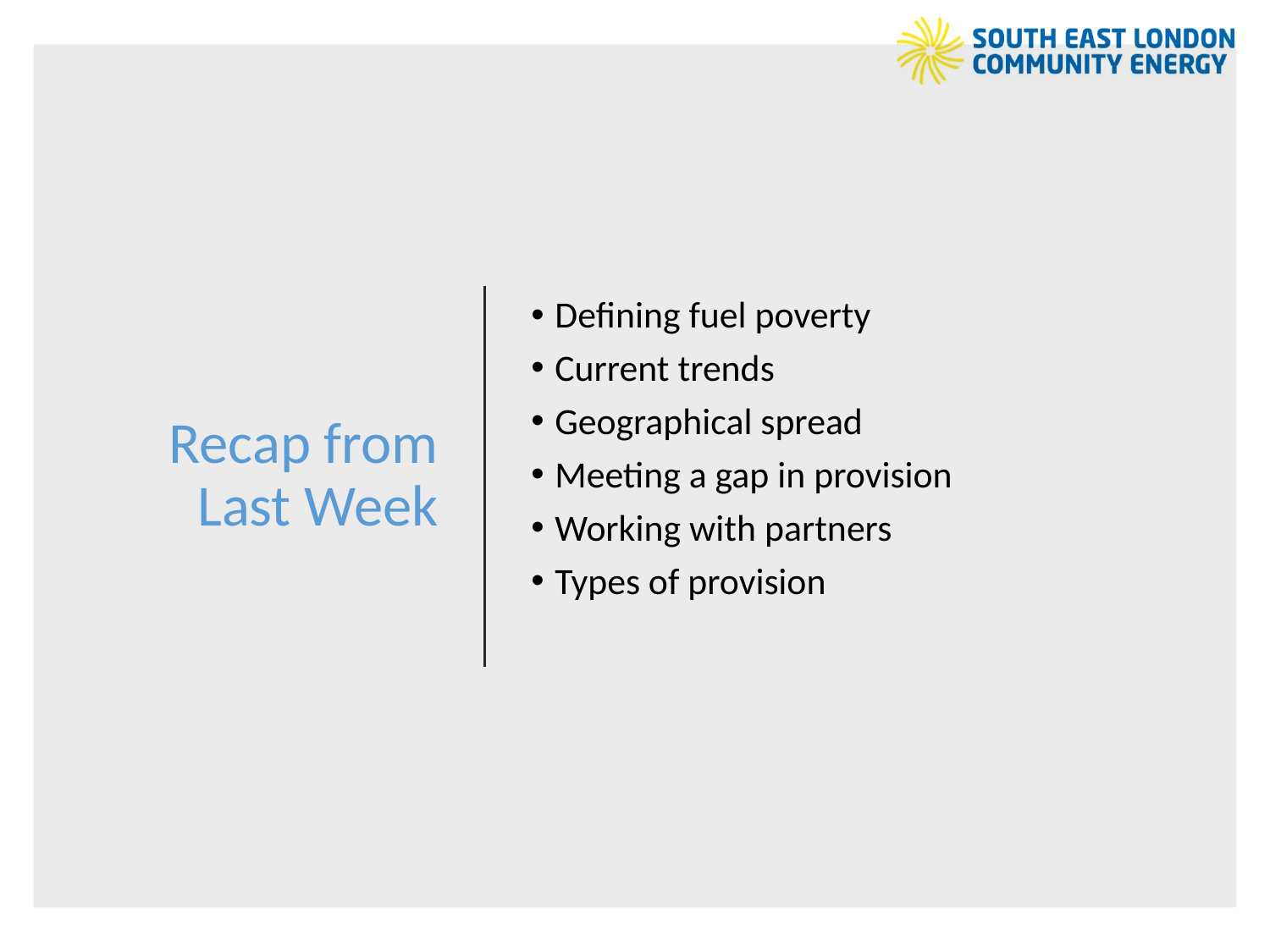

# Recap from Last Week
Defining fuel poverty
Current trends
Geographical spread
Meeting a gap in provision
Working with partners
Types of provision